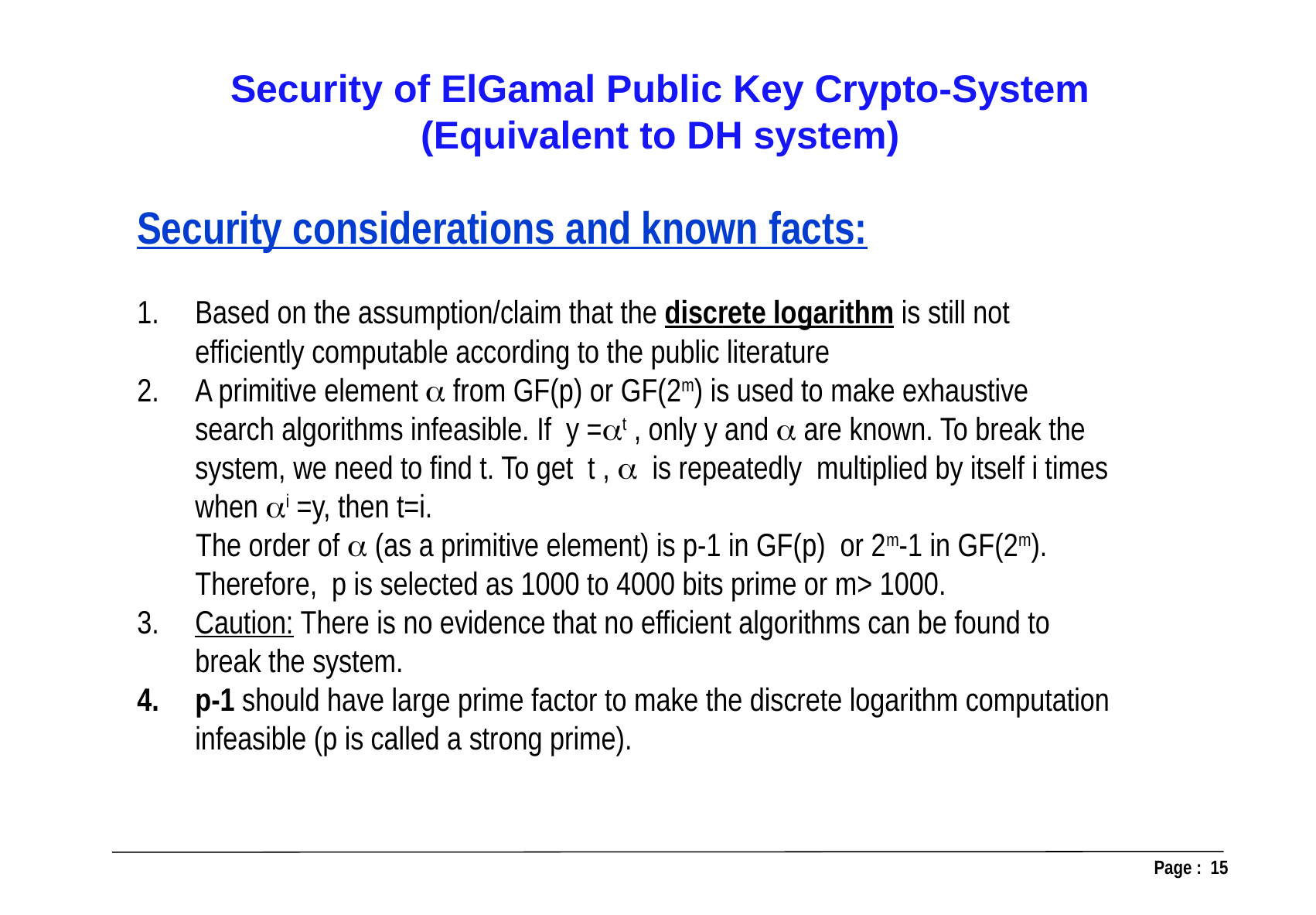

Security of ElGamal Public Key Crypto-System
(Equivalent to DH system)
Security considerations and known facts:

Based on the assumption/claim that the discrete logarithm is still not efficiently computable according to the public literature
A primitive element α from GF(p) or GF(2m) is used to make exhaustive search algorithms infeasible. If  y =αt , only y and α are known. To break the system, we need to find t. To get  t , α  is repeatedly  multiplied by itself i times when αi =y, then t=i.
        The order of α (as a primitive element) is p-1 in GF(p)  or 2m-1 in GF(2m). Therefore,  p is selected as 1000 to 4000 bits prime or m> 1000.
Caution: There is no evidence that no efficient algorithms can be found to break the system.
p-1 should have large prime factor to make the discrete logarithm computation infeasible (p is called a strong prime).